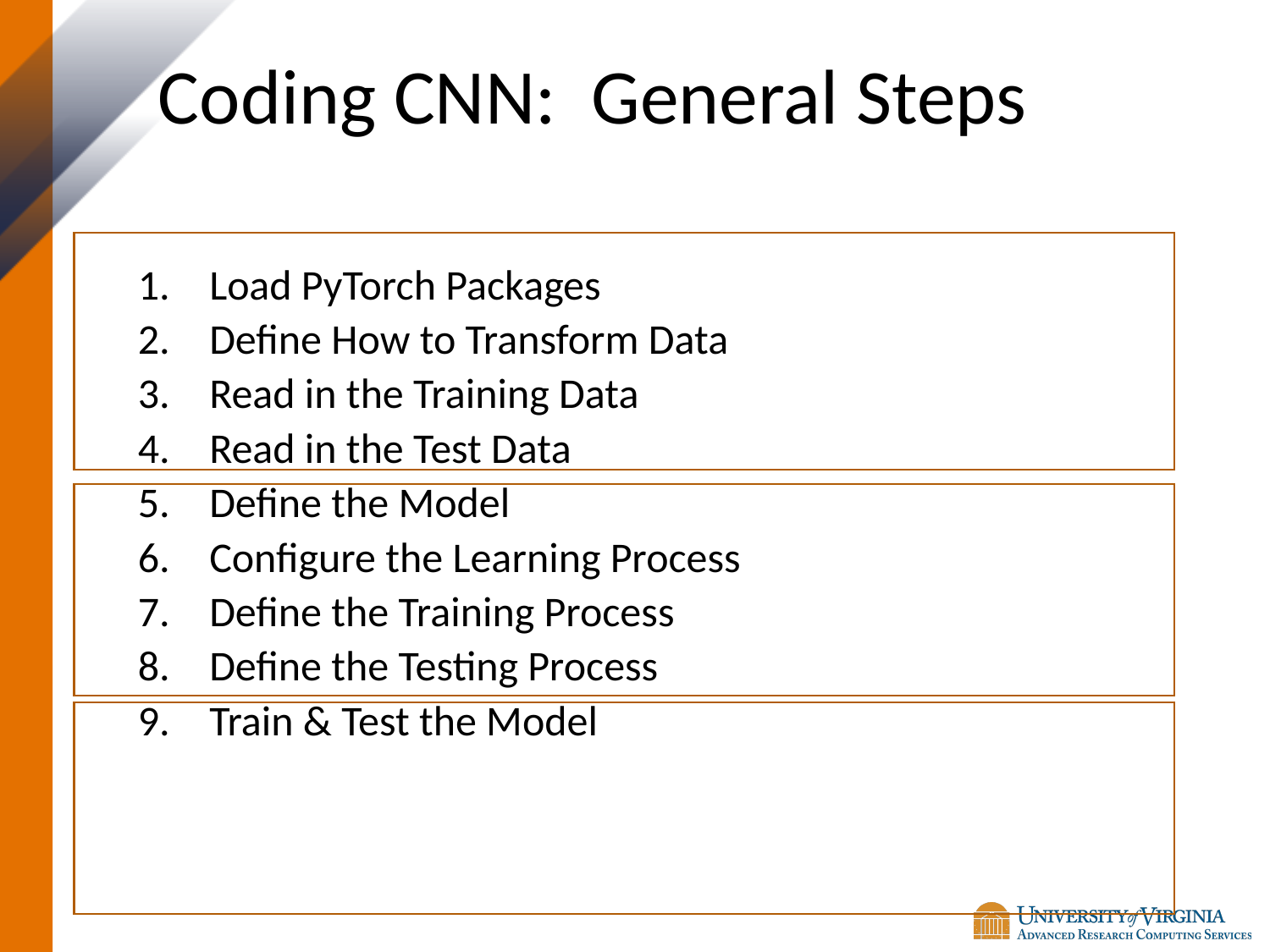

# Coding CNN:  General Steps

Load PyTorch Packages
Define How to Transform Data
Read in the Training Data
Read in the Test Data
Define the Model
Configure the Learning Process
Define the Training Process
Define the Testing Process
Train & Test the Model